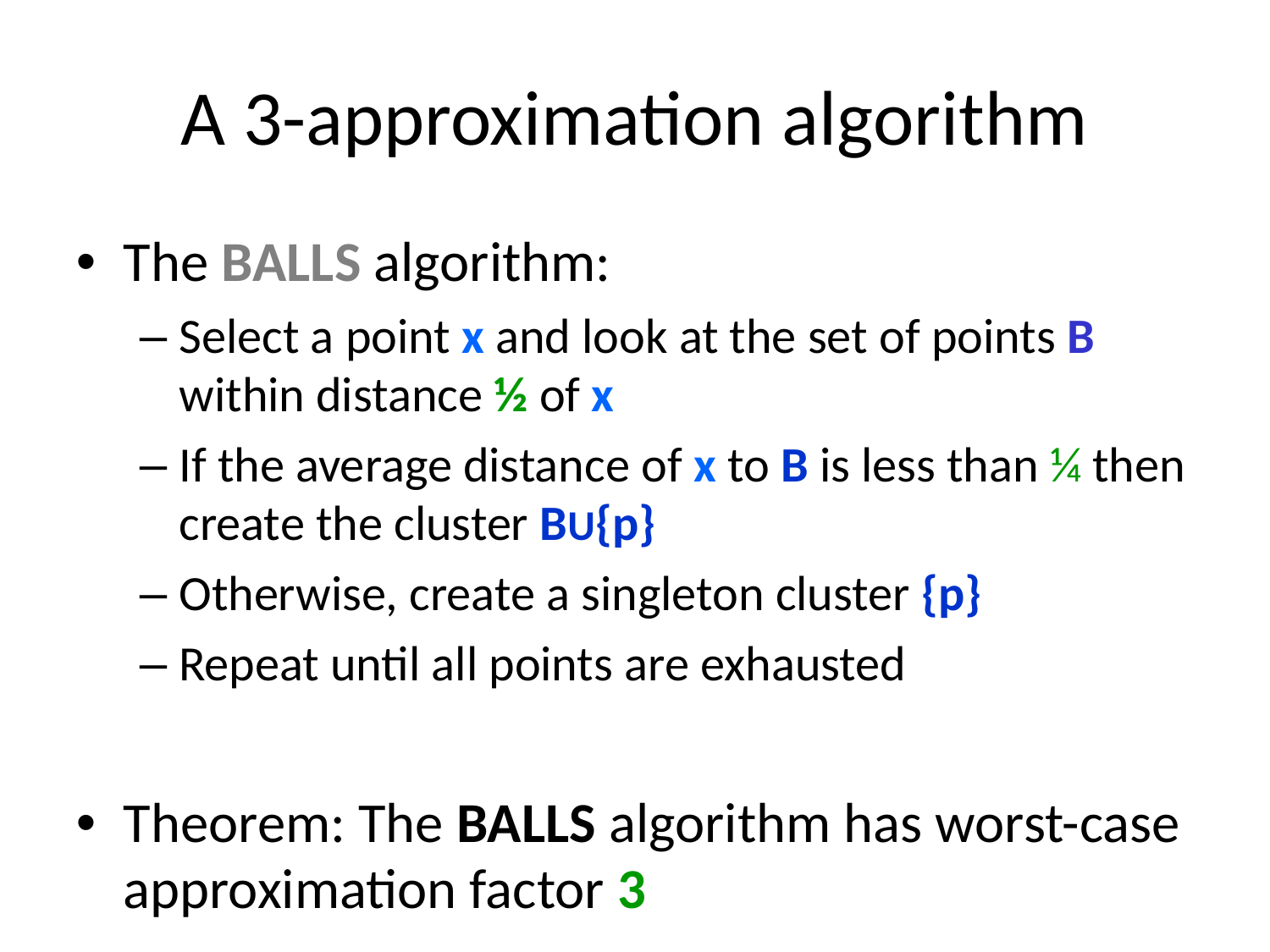

# A 3-approximation algorithm
The BALLS algorithm:
Select a point x and look at the set of points B within distance ½ of x
If the average distance of x to B is less than ¼ then create the cluster BU{p}
Otherwise, create a singleton cluster {p}
Repeat until all points are exhausted

Theorem: The BALLS algorithm has worst-case approximation factor 3